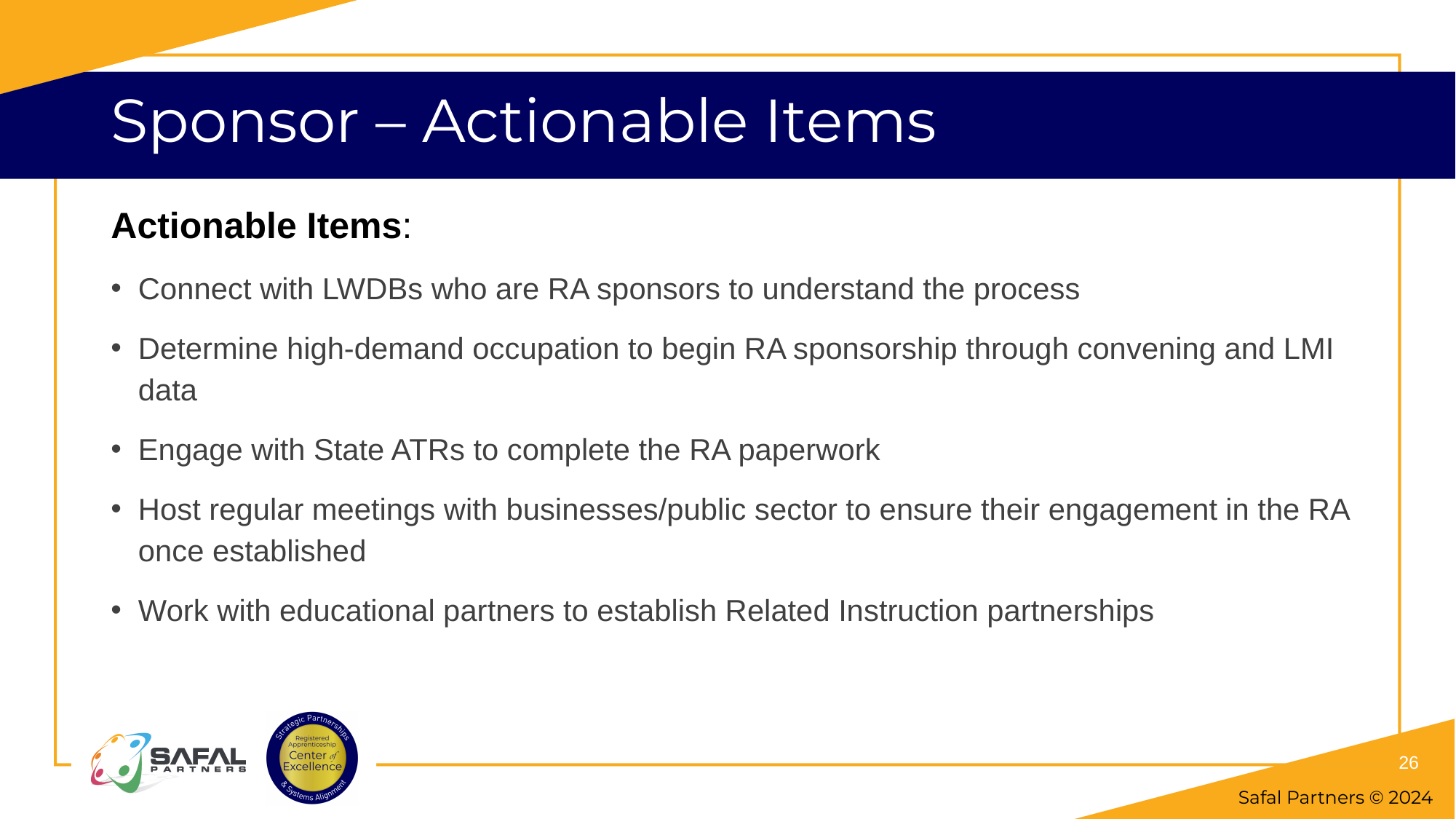

# Sponsor – Actionable Items
Actionable Items:
Connect with LWDBs who are RA sponsors to understand the process
Determine high-demand occupation to begin RA sponsorship through convening and LMI data
Engage with State ATRs to complete the RA paperwork
Host regular meetings with businesses/public sector to ensure their engagement in the RA once established
Work with educational partners to establish Related Instruction partnerships
26
Safal Partners © 2024